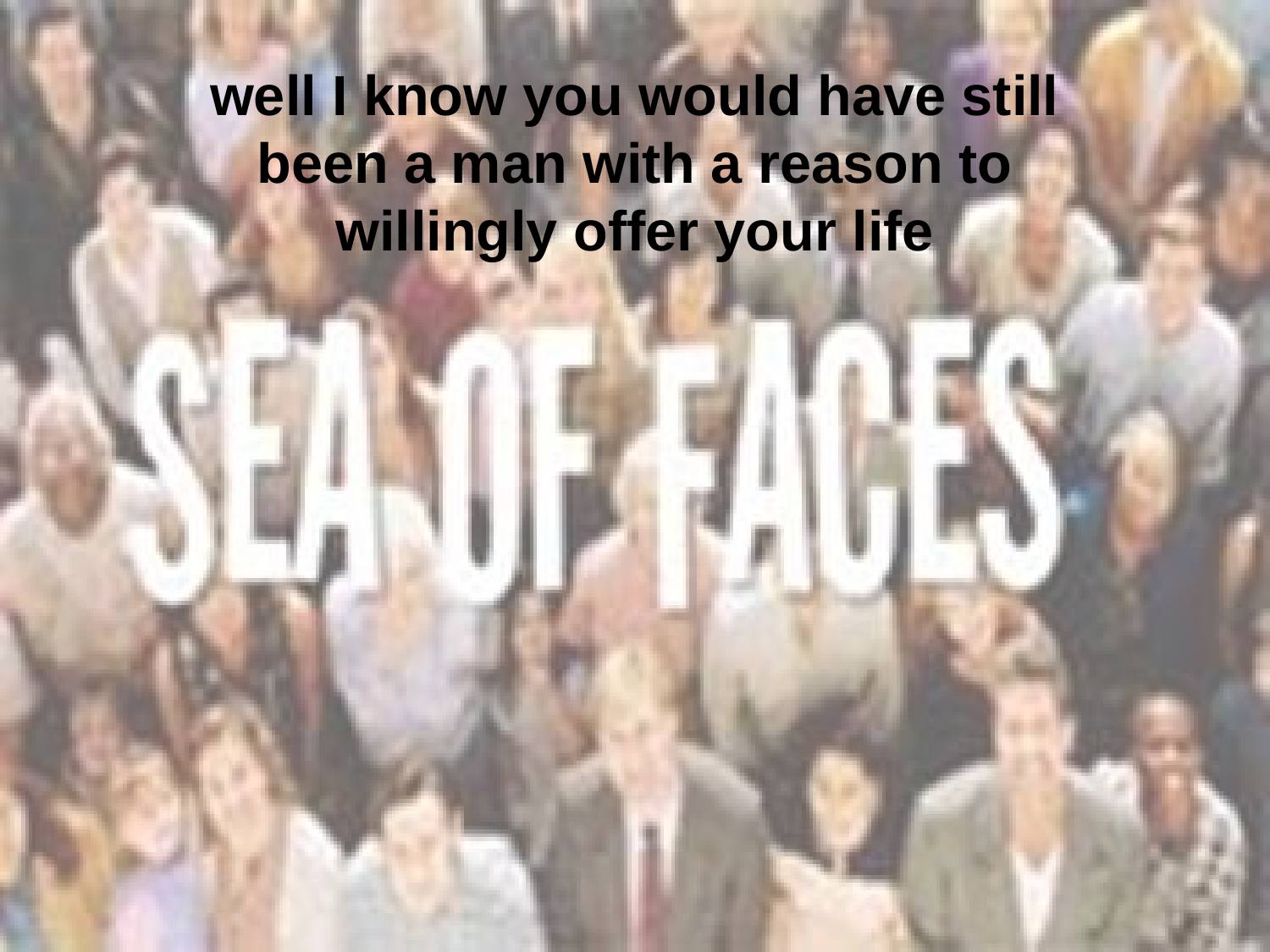

well I know you would have still been a man with a reason to willingly offer your life